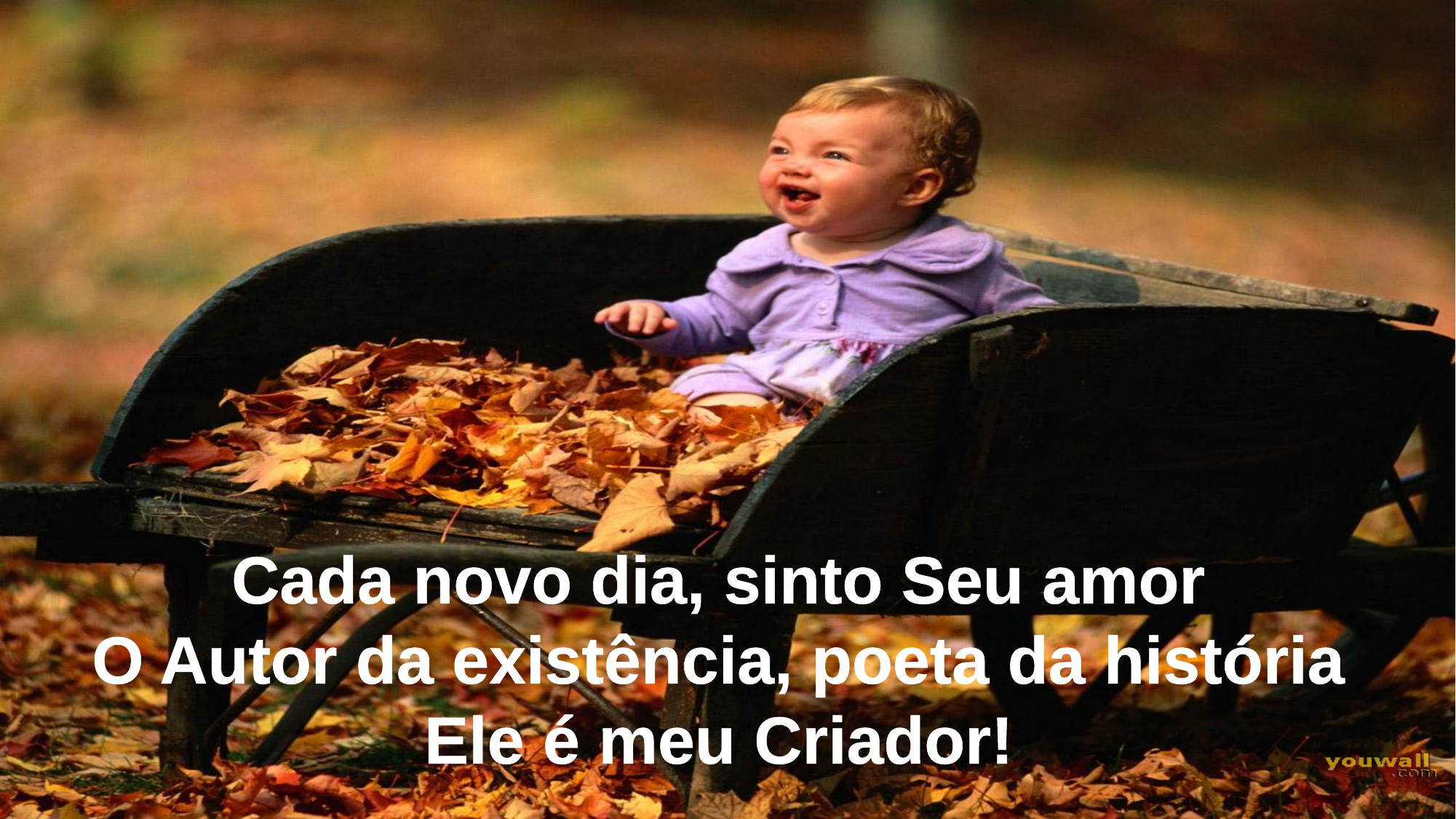

Cada novo dia, sinto Seu amor
O Autor da existência, poeta da história
Ele é meu Criador!